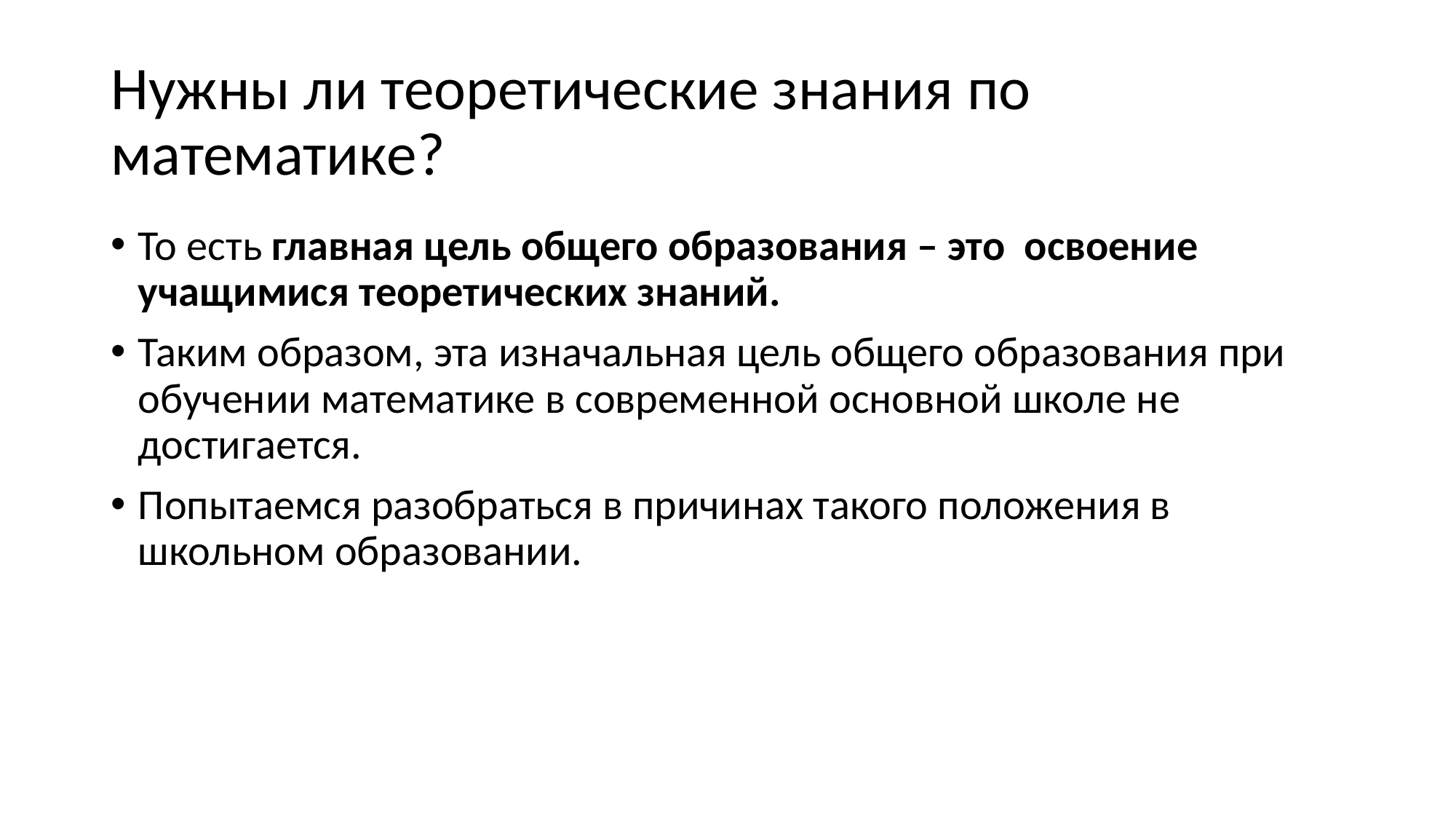

# Нужны ли теоретические знания по математике?
То есть главная цель общего образования – это  освоение учащимися теоретических знаний.
Таким образом, эта изначальная цель общего образования при обучении математике в современной основной школе не достигается.
Попытаемся разобраться в причинах такого положения в школьном образовании.